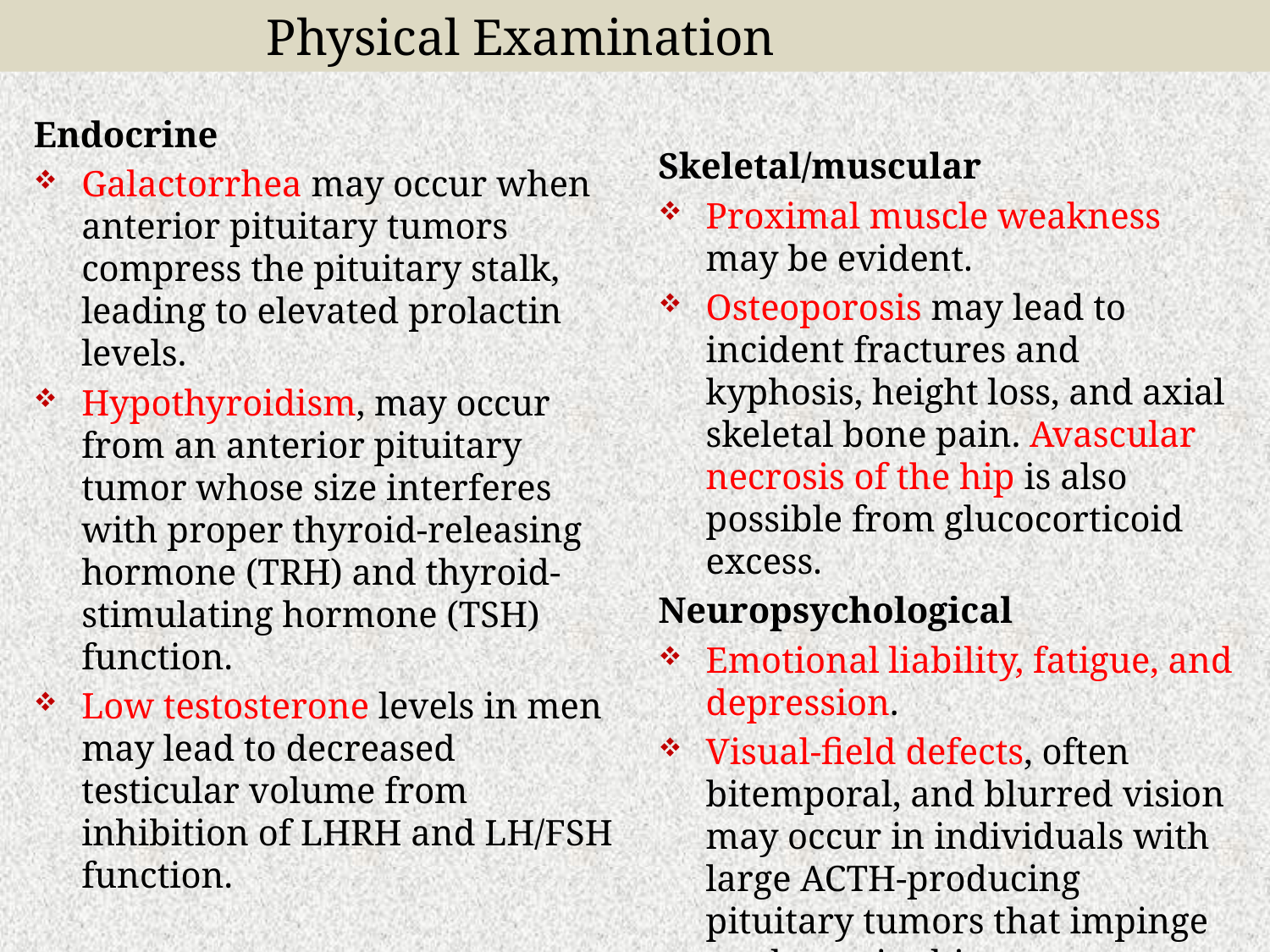

Physical Examination
Endocrine
Galactorrhea may occur when anterior pituitary tumors compress the pituitary stalk, leading to elevated prolactin levels.
Hypothyroidism, may occur from an anterior pituitary tumor whose size interferes with proper thyroid-releasing hormone (TRH) and thyroid-stimulating hormone (TSH) function.
Low testosterone levels in men may lead to decreased testicular volume from inhibition of LHRH and LH/FSH function.
Skeletal/muscular
Proximal muscle weakness may be evident.
Osteoporosis may lead to incident fractures and kyphosis, height loss, and axial skeletal bone pain. Avascular necrosis of the hip is also possible from glucocorticoid excess.
Neuropsychological
Emotional liability, fatigue, and depression.
Visual-field defects, often bitemporal, and blurred vision may occur in individuals with large ACTH-producing pituitary tumors that impinge on the optic chiasma.